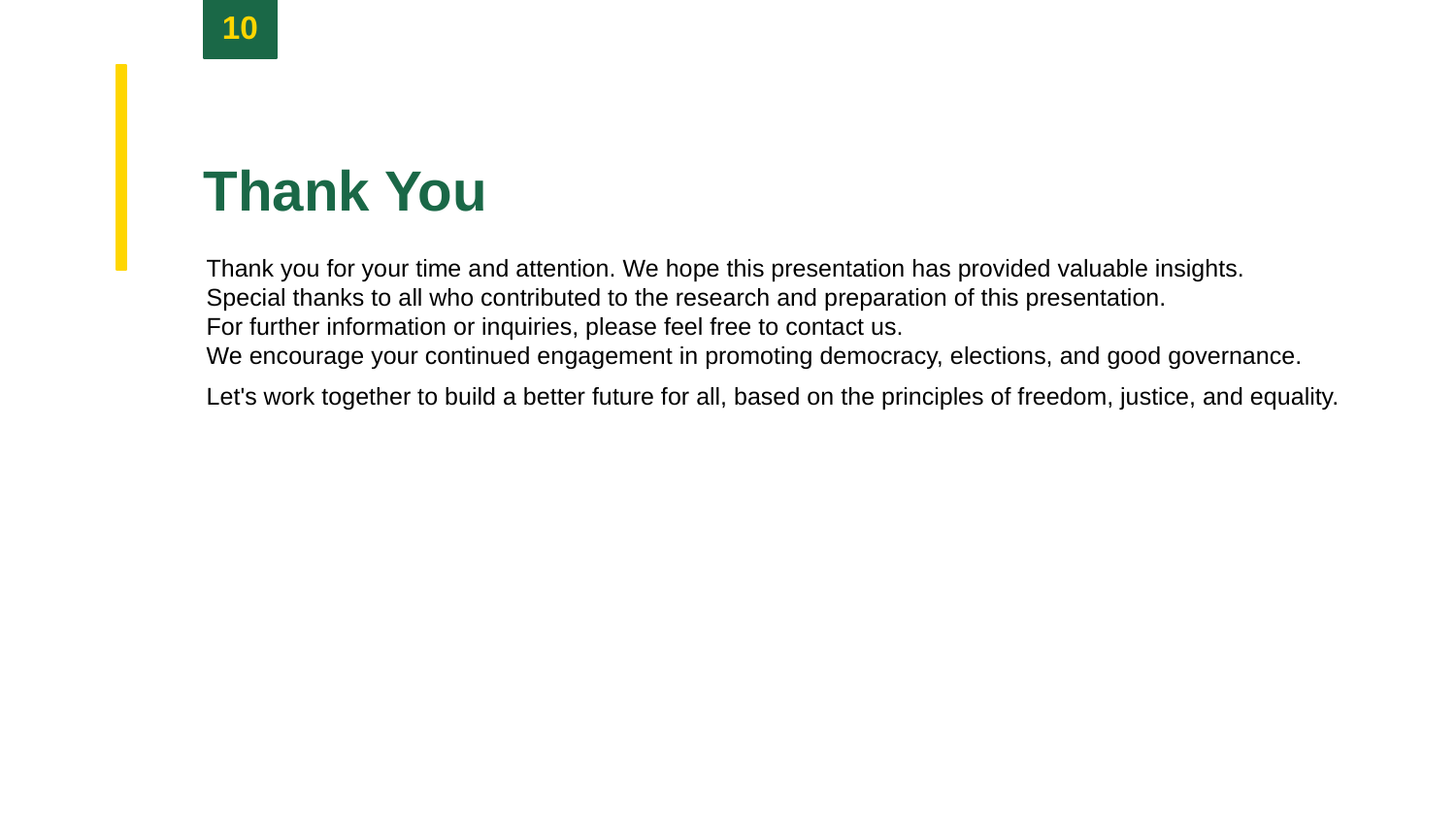

10

Thank You
Thank you for your time and attention. We hope this presentation has provided valuable insights.
Special thanks to all who contributed to the research and preparation of this presentation.
For further information or inquiries, please feel free to contact us.
We encourage your continued engagement in promoting democracy, elections, and good governance.
Let's work together to build a better future for all, based on the principles of freedom, justice, and equality.